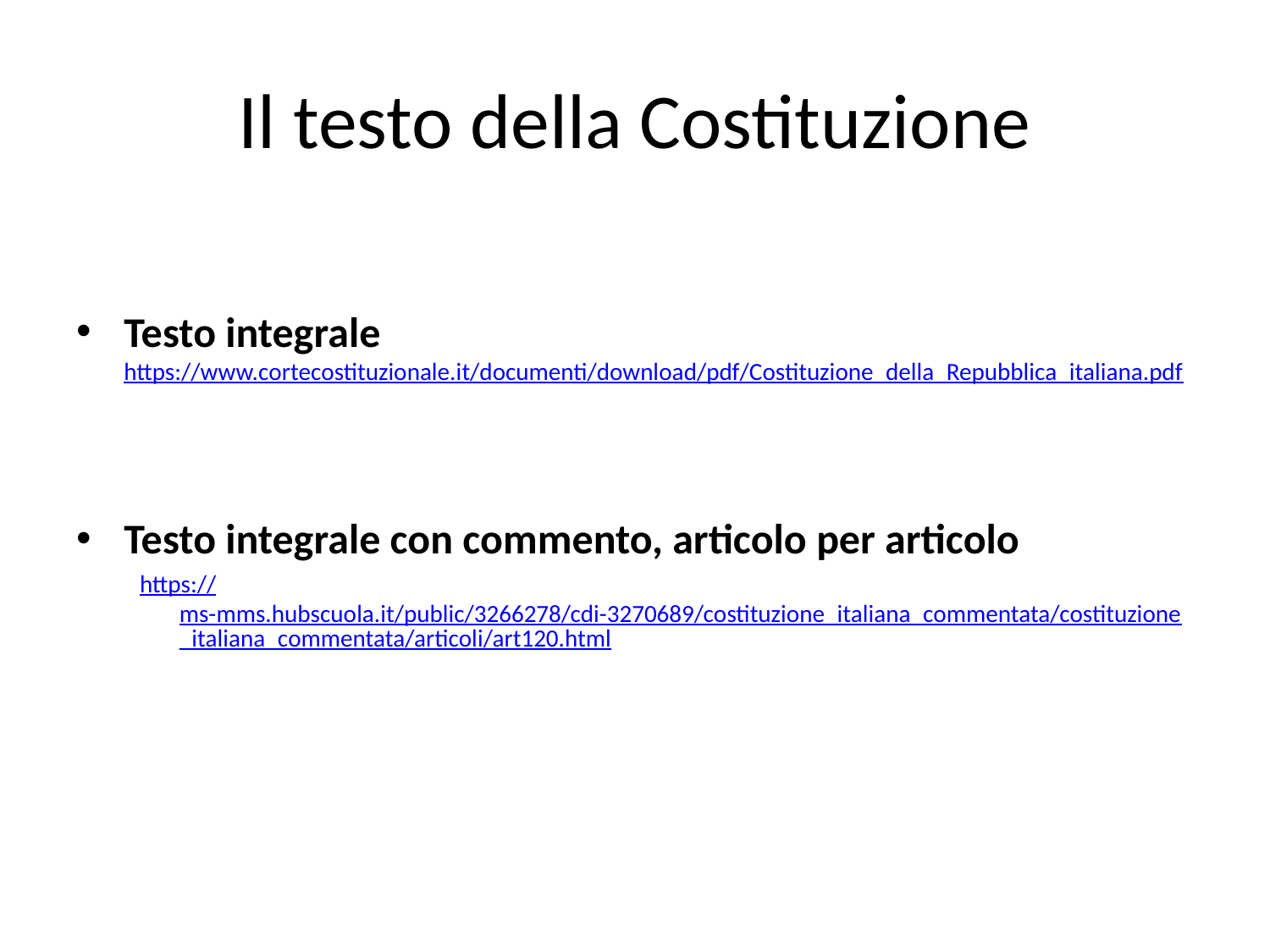

# Il testo della Costituzione

Testo integrale https://www.cortecostituzionale.it/documenti/download/pdf/Costituzione_della_Repubblica_italiana.pdf

Testo integrale con commento, articolo per articolo
https://ms-mms.hubscuola.it/public/3266278/cdi-3270689/costituzione_italiana_commentata/costituzione_italiana_commentata/articoli/art120.html